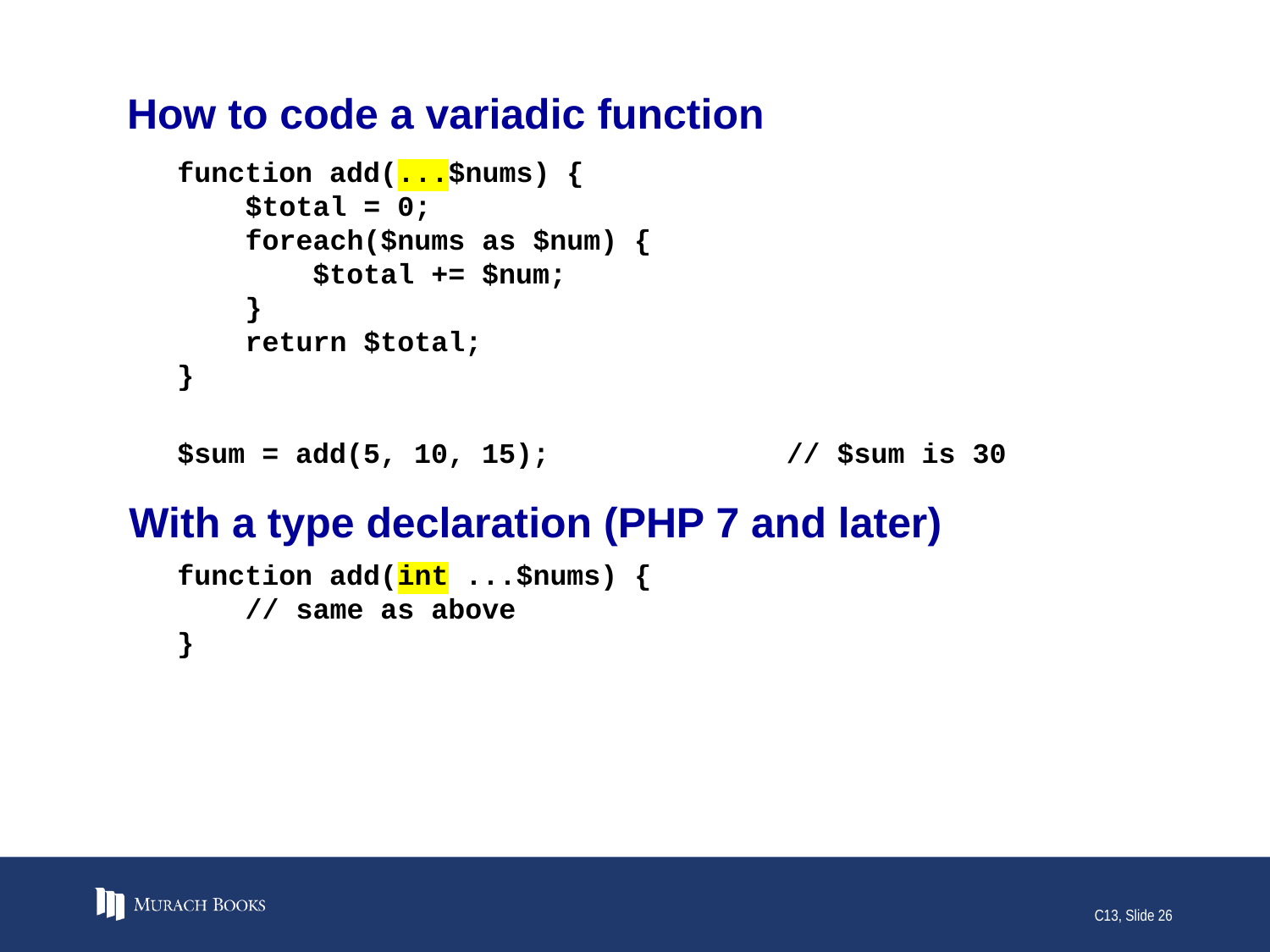

# How to code a variadic function
function add(...$nums) {
    $total = 0;
    foreach($nums as $num) {
        $total += $num;
    }
    return $total;
}

$sum = add(5, 10, 15);              // $sum is 30
With a type declaration (PHP 7 and later)
function add(int ...$nums) {
    // same as above
}

C13, Slide 26